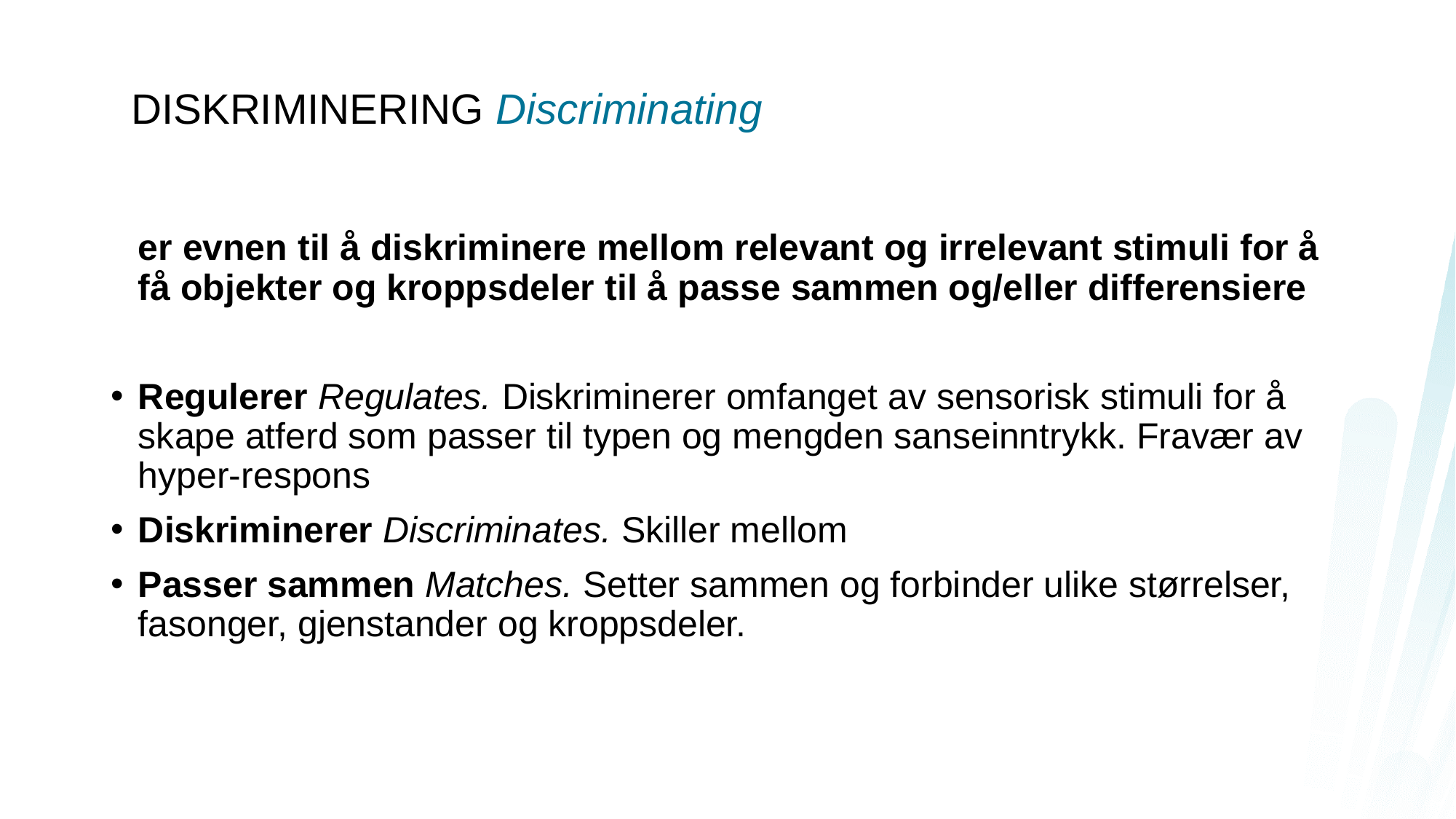

# DISKRIMINERING Discriminating
	er evnen til å diskriminere mellom relevant og irrelevant stimuli for å få objekter og kroppsdeler til å passe sammen og/eller differensiere

Regulerer Regulates. Diskriminerer omfanget av sensorisk stimuli for å skape atferd som passer til typen og mengden sanseinntrykk. Fravær av hyper-respons
Diskriminerer Discriminates. Skiller mellom
Passer sammen Matches. Setter sammen og forbinder ulike størrelser, fasonger, gjenstander og kroppsdeler.